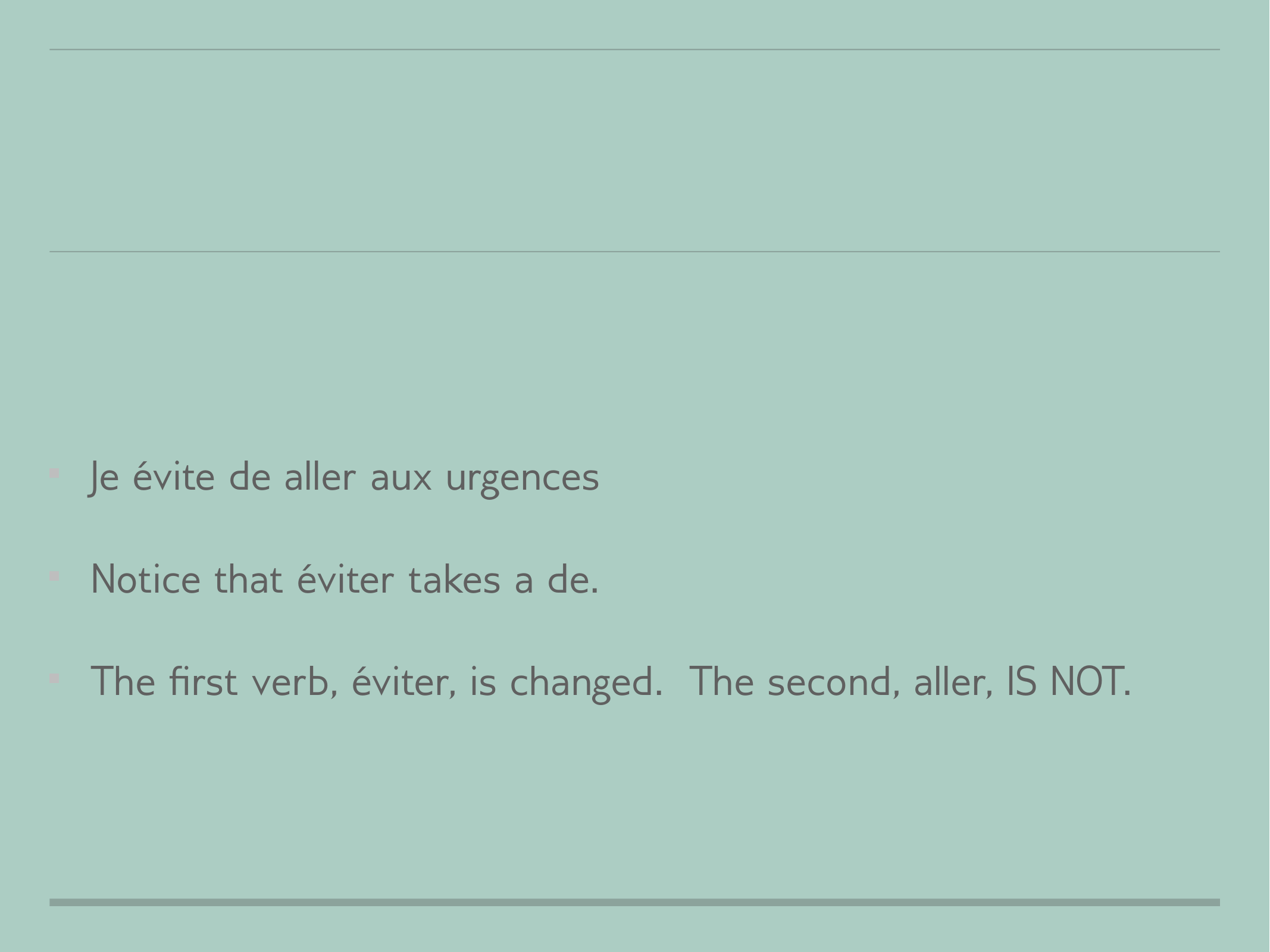

#
Je évite de aller aux urgences
Notice that éviter takes a de.
The first verb, éviter, is changed.  The second, aller, IS NOT.